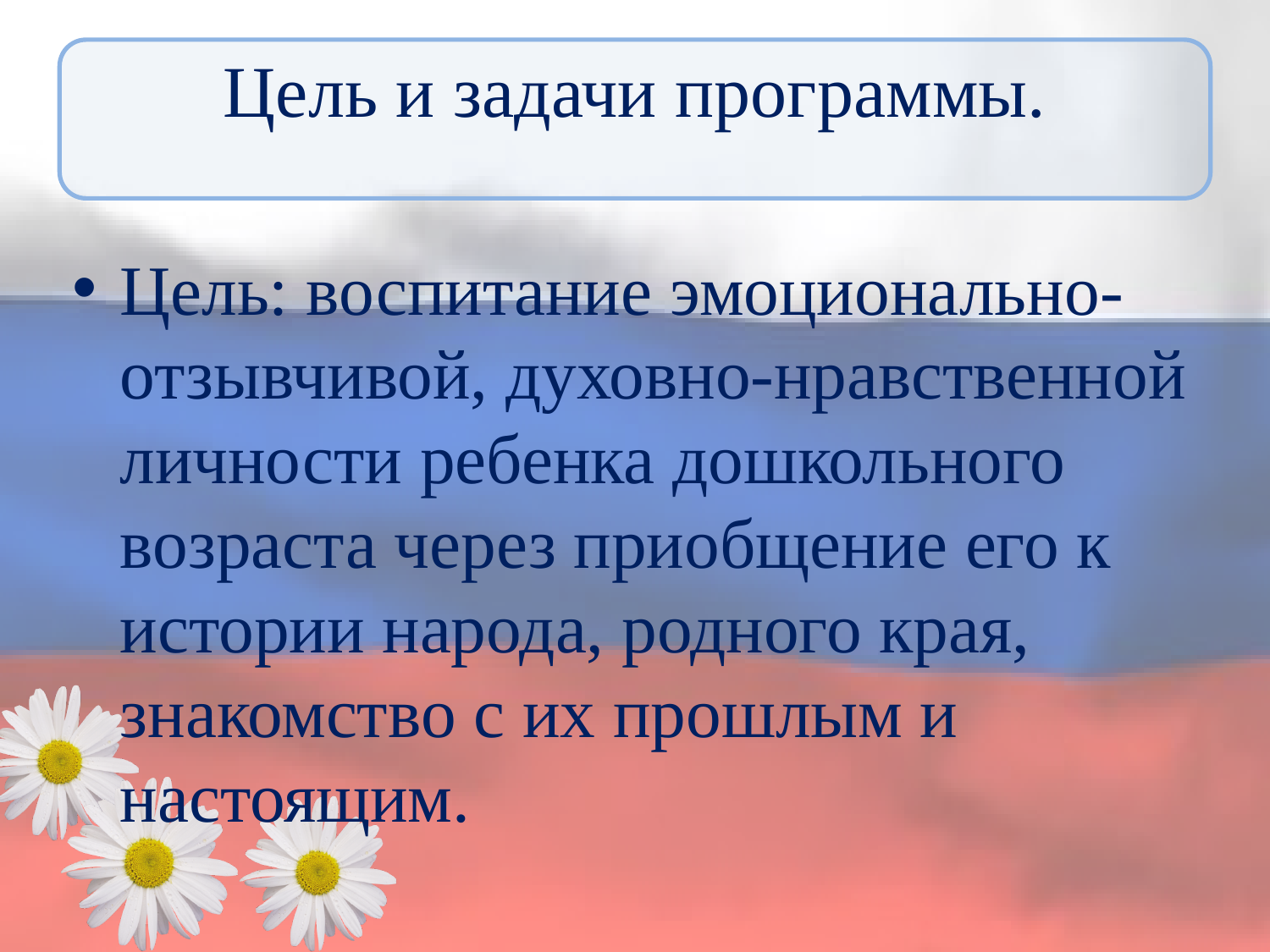

# Цель и задачи программы.
Цель: воспитание эмоционально-отзывчивой, духовно-нравственной личности ребенка дошкольного возраста через приобщение его к истории народа, родного края, знакомство с их прошлым и настоящим.